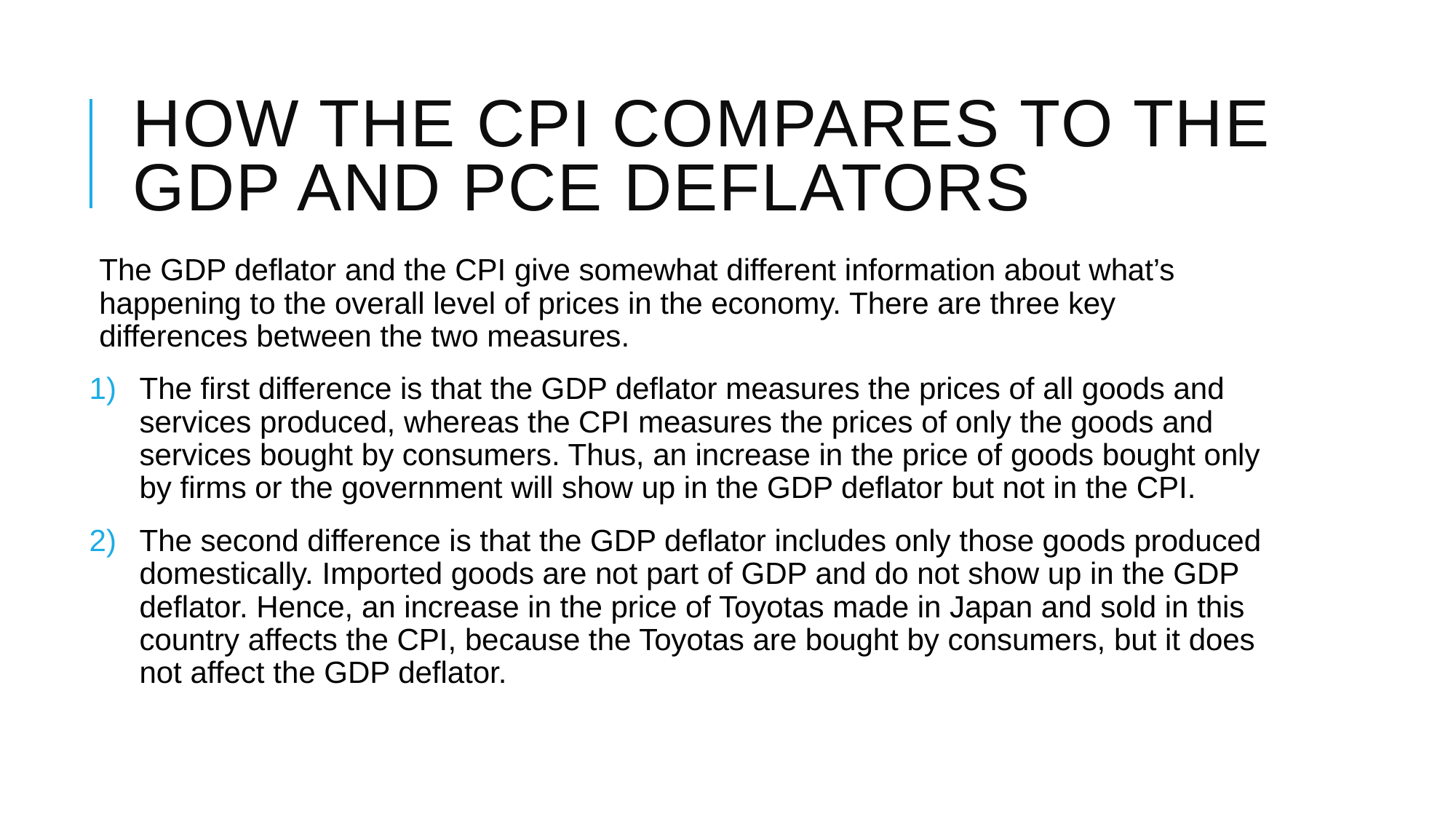

# How the CPI Compares to the GDP and PCE Deflators
The GDP deflator and the CPI give somewhat different information about what’s happening to the overall level of prices in the economy. There are three key differences between the two measures.
The first difference is that the GDP deflator measures the prices of all goods and services produced, whereas the CPI measures the prices of only the goods and services bought by consumers. Thus, an increase in the price of goods bought only by firms or the government will show up in the GDP deflator but not in the CPI.
The second difference is that the GDP deflator includes only those goods produced domestically. Imported goods are not part of GDP and do not show up in the GDP deflator. Hence, an increase in the price of Toyotas made in Japan and sold in this country affects the CPI, because the Toyotas are bought by consumers, but it does not affect the GDP deflator.